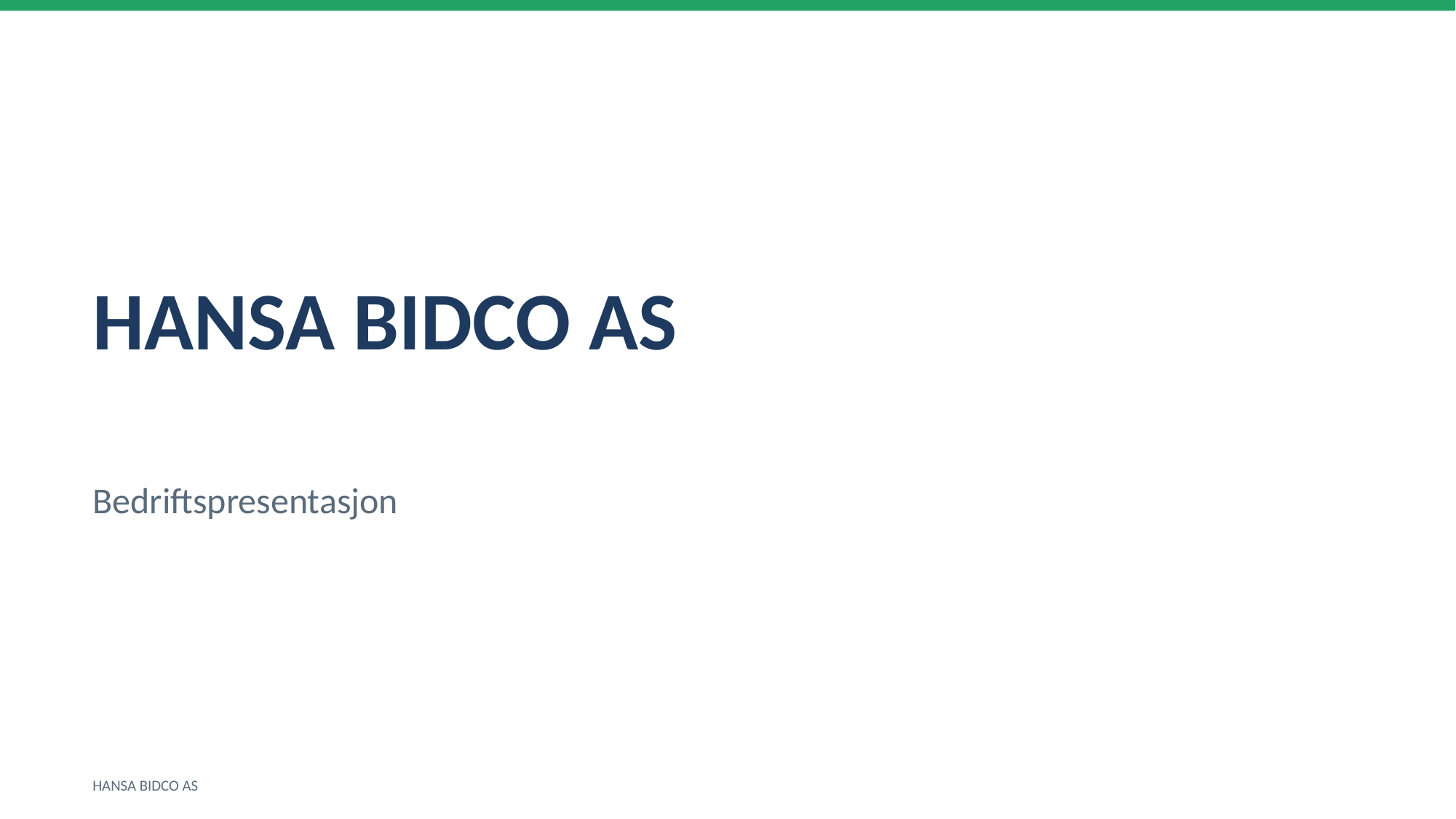

HANSA BIDCO AS
Bedriftspresentasjon
HANSA BIDCO AS